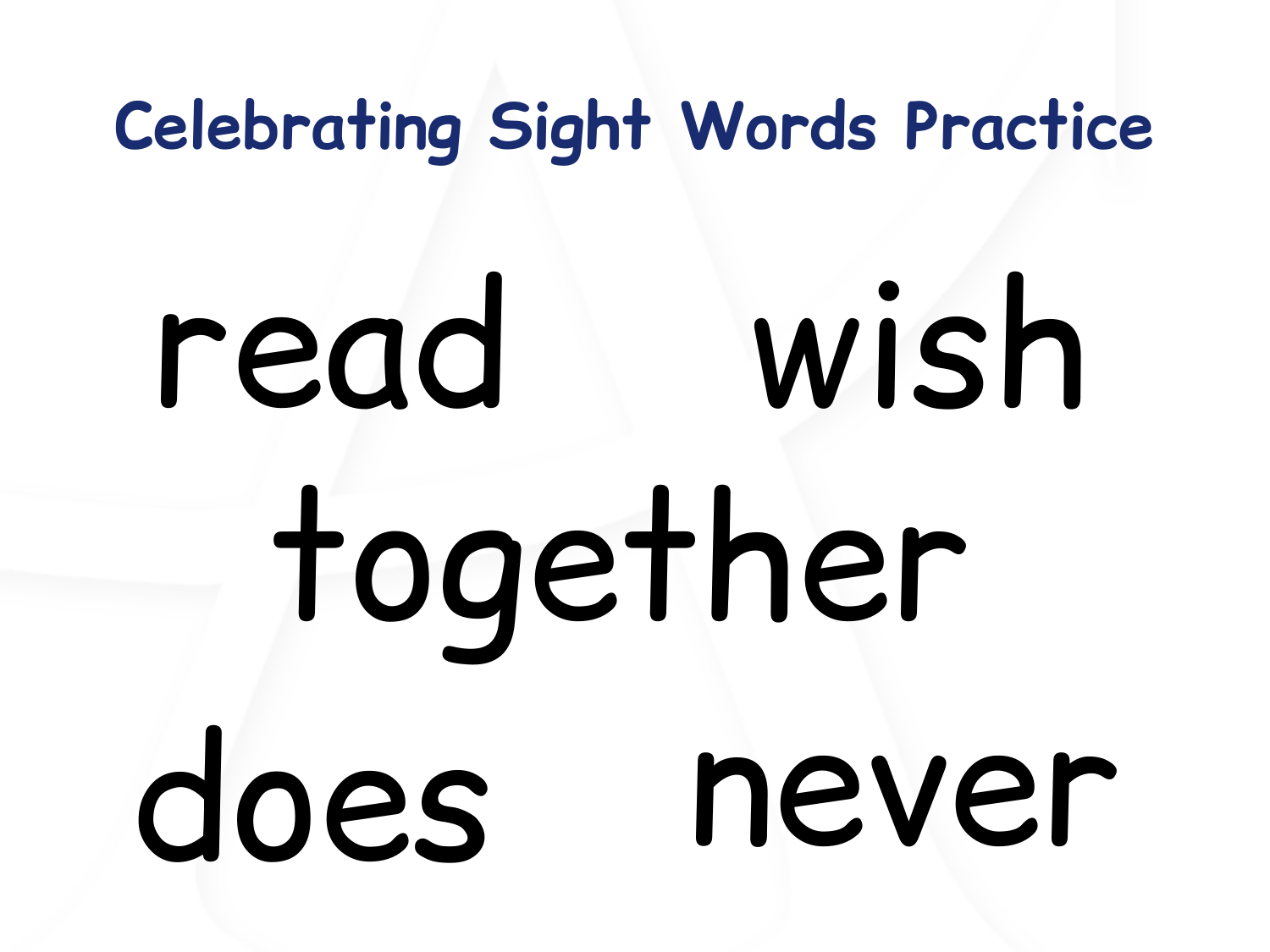

# Celebrating Sight Words Practice
read
wish
together
never
does